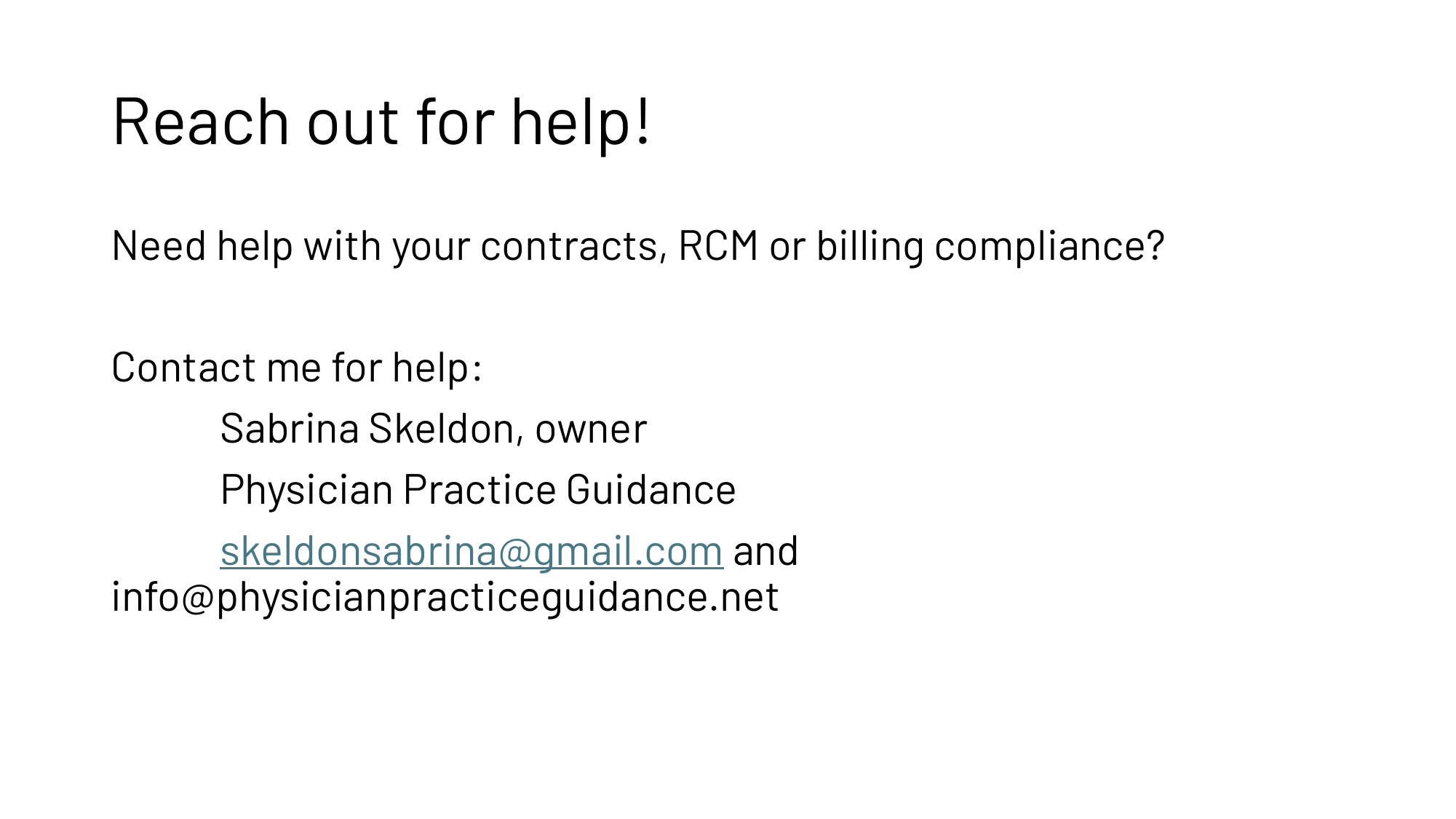

# Reach out for help!
Need help with your contracts, RCM or billing compliance?

Contact me for help:
	Sabrina Skeldon, owner
	Physician Practice Guidance
	skeldonsabrina@gmail.com and 	info@physicianpracticeguidance.net